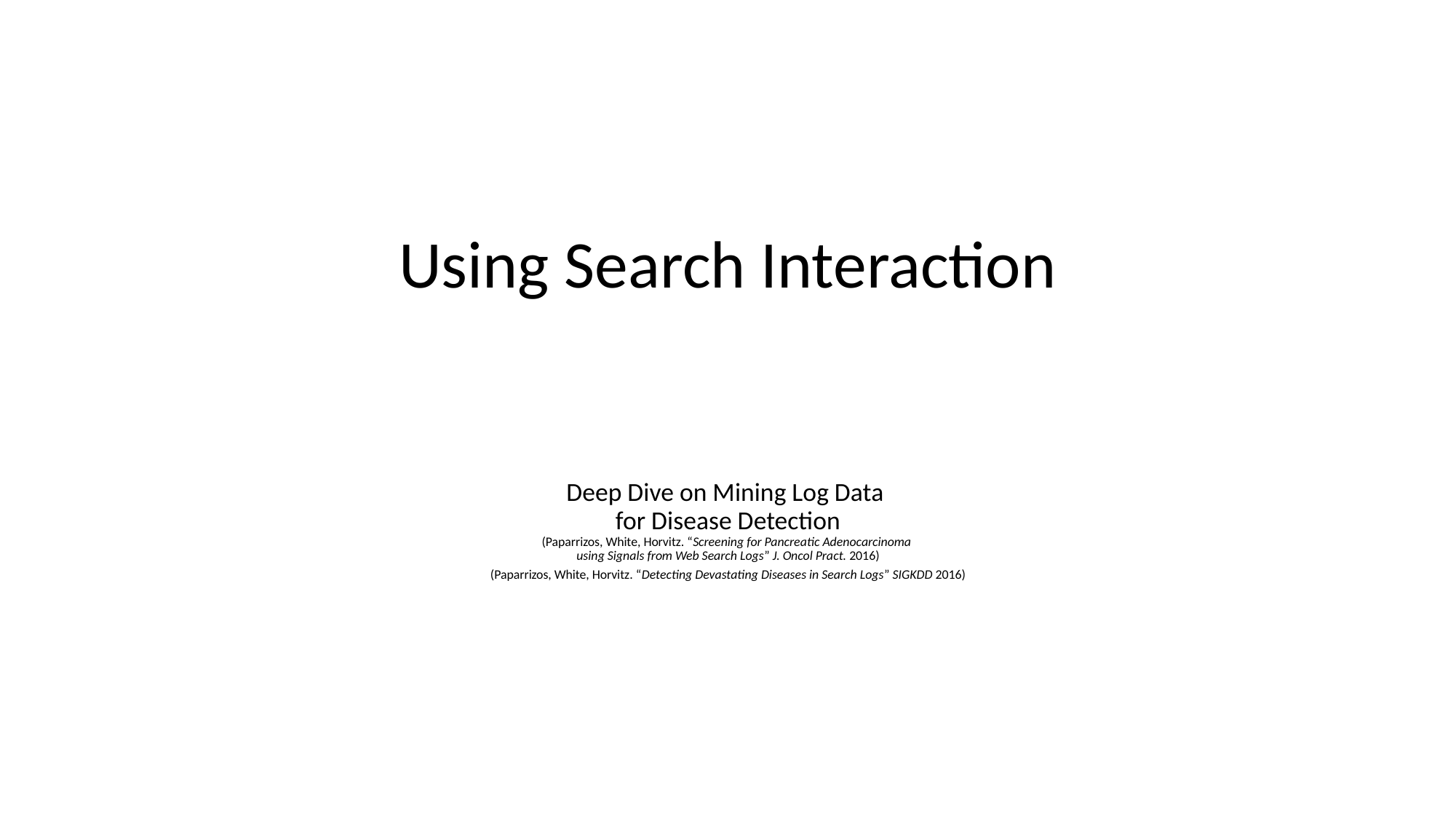

Using Search Interaction
# Deep Dive on Mining Log Data for Disease Detection (Paparrizos, White, Horvitz. “Screening for Pancreatic Adenocarcinoma using Signals from Web Search Logs” J. Oncol Pract. 2016) (Paparrizos, White, Horvitz. “Detecting Devastating Diseases in Search Logs” SIGKDD 2016)